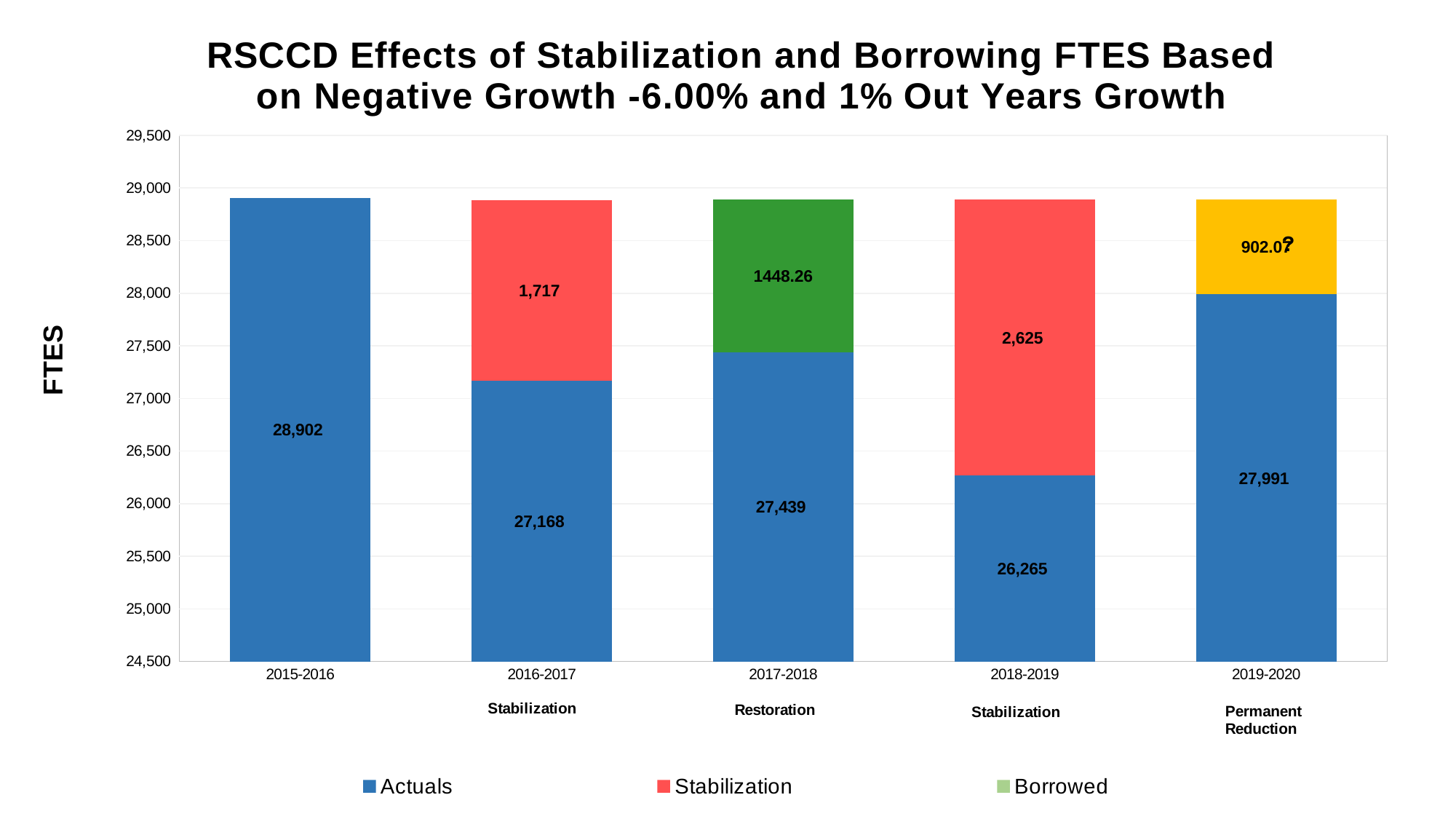

### Chart: RSCCD Effects of Stabilization and Borrowing FTES Based on Negative Growth -6.00% and 1% Out Years Growth

| Category | Actuals | Stabilization | Borrowed |
|---|---|---|---|
| 2015-2016 | 28902.0 | None | None |
| 2016-2017 | 27167.53 | 1717.3 | None |
| 2017-2018 | 27439.21 | None | 1448.26 |
| 2018-2019 | 26265.34 | 2624.79 | None |
| 2019-2020 | 27990.76 | None | 902.07 |